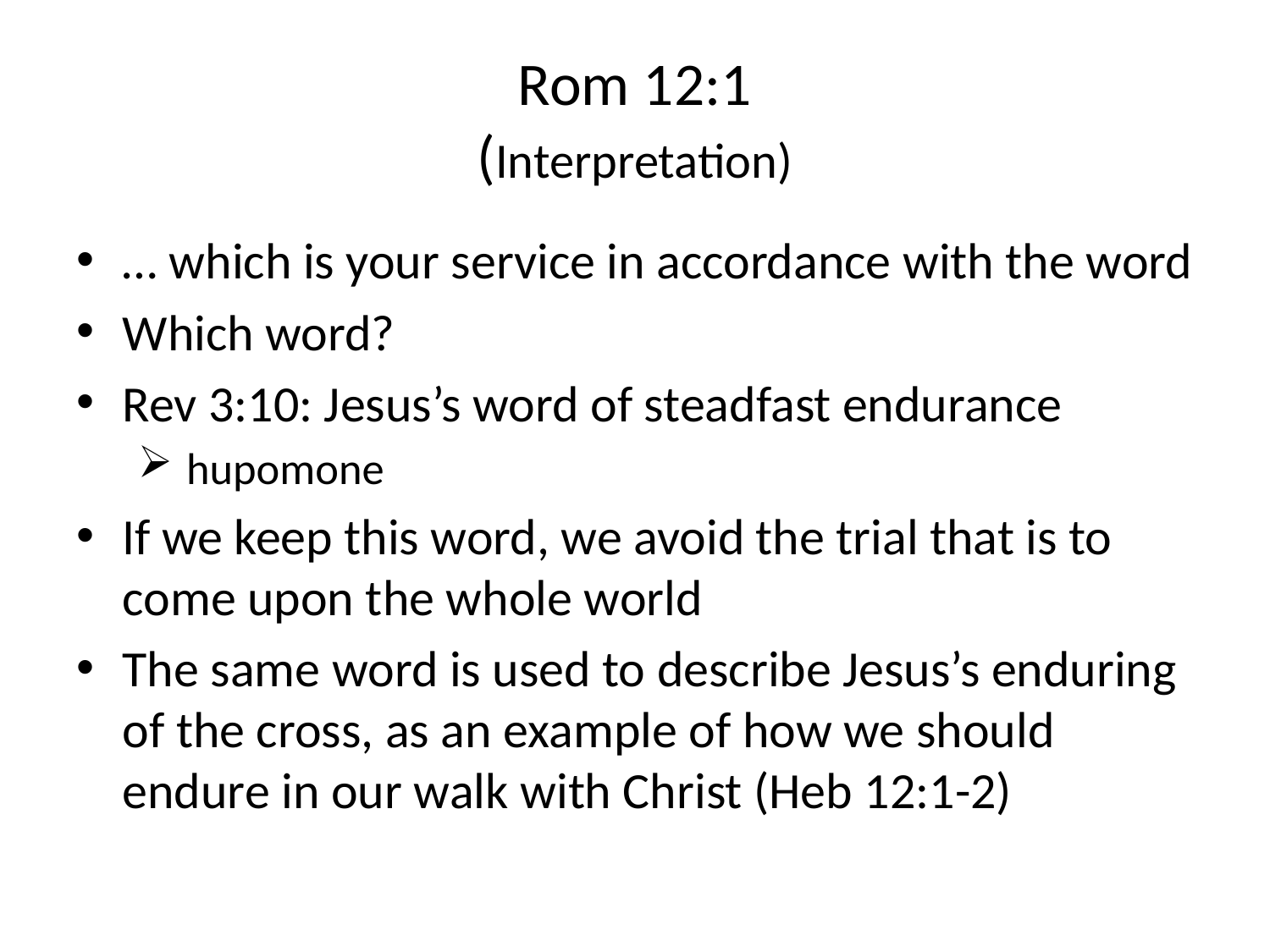

# Rom 12:1 (Interpretation)
… which is your service in accordance with the word
Which word?
Rev 3:10: Jesus’s word of steadfast endurance
 hupomone
If we keep this word, we avoid the trial that is to come upon the whole world
The same word is used to describe Jesus’s enduring of the cross, as an example of how we should endure in our walk with Christ (Heb 12:1-2)